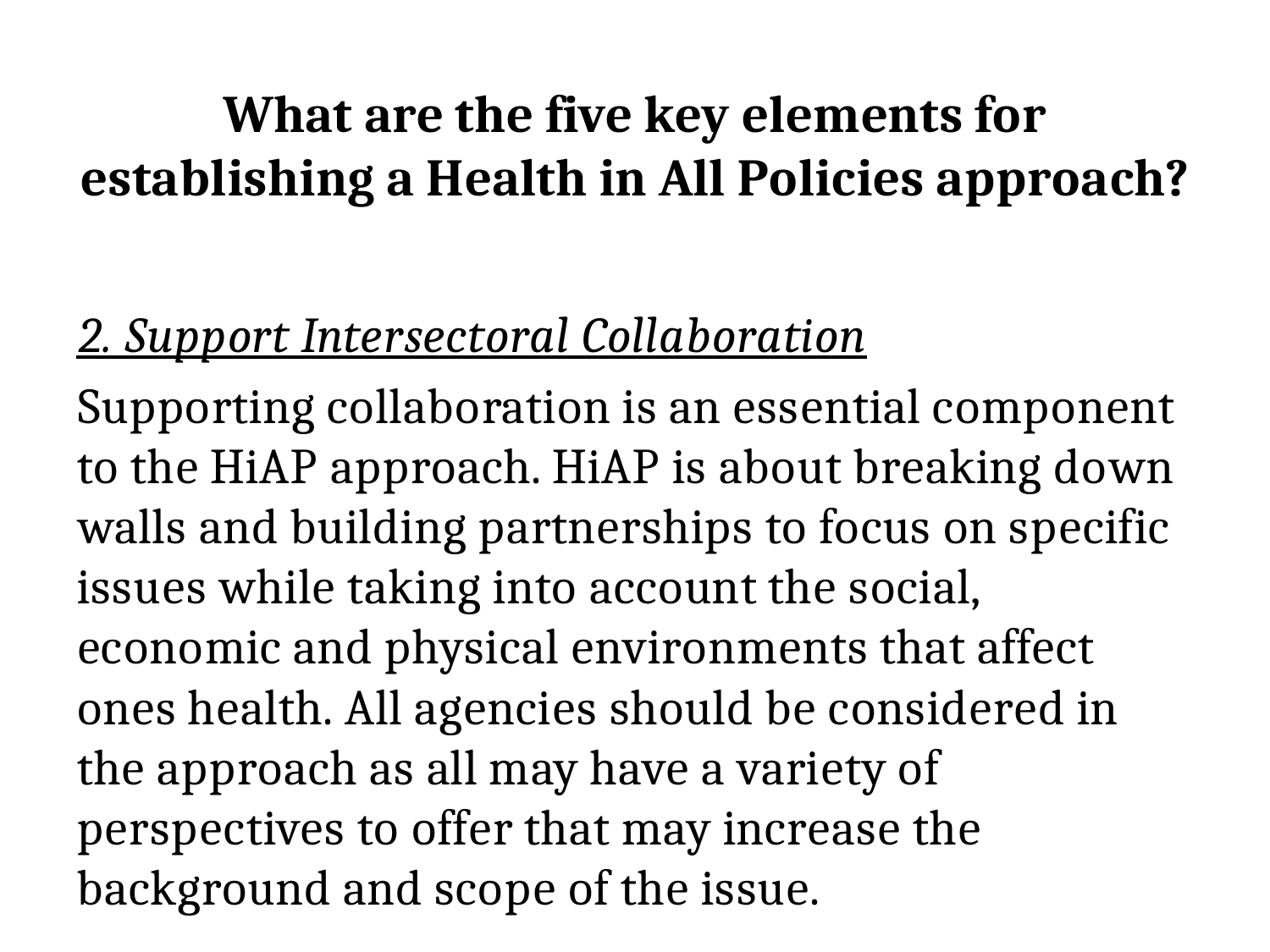

# What are the five key elements for establishing a Health in All Policies approach?
2. Support Intersectoral Collaboration
Supporting collaboration is an essential component to the HiAP approach. HiAP is about breaking down walls and building partnerships to focus on specific issues while taking into account the social, economic and physical environments that affect ones health. All agencies should be considered in the approach as all may have a variety of perspectives to offer that may increase the background and scope of the issue.